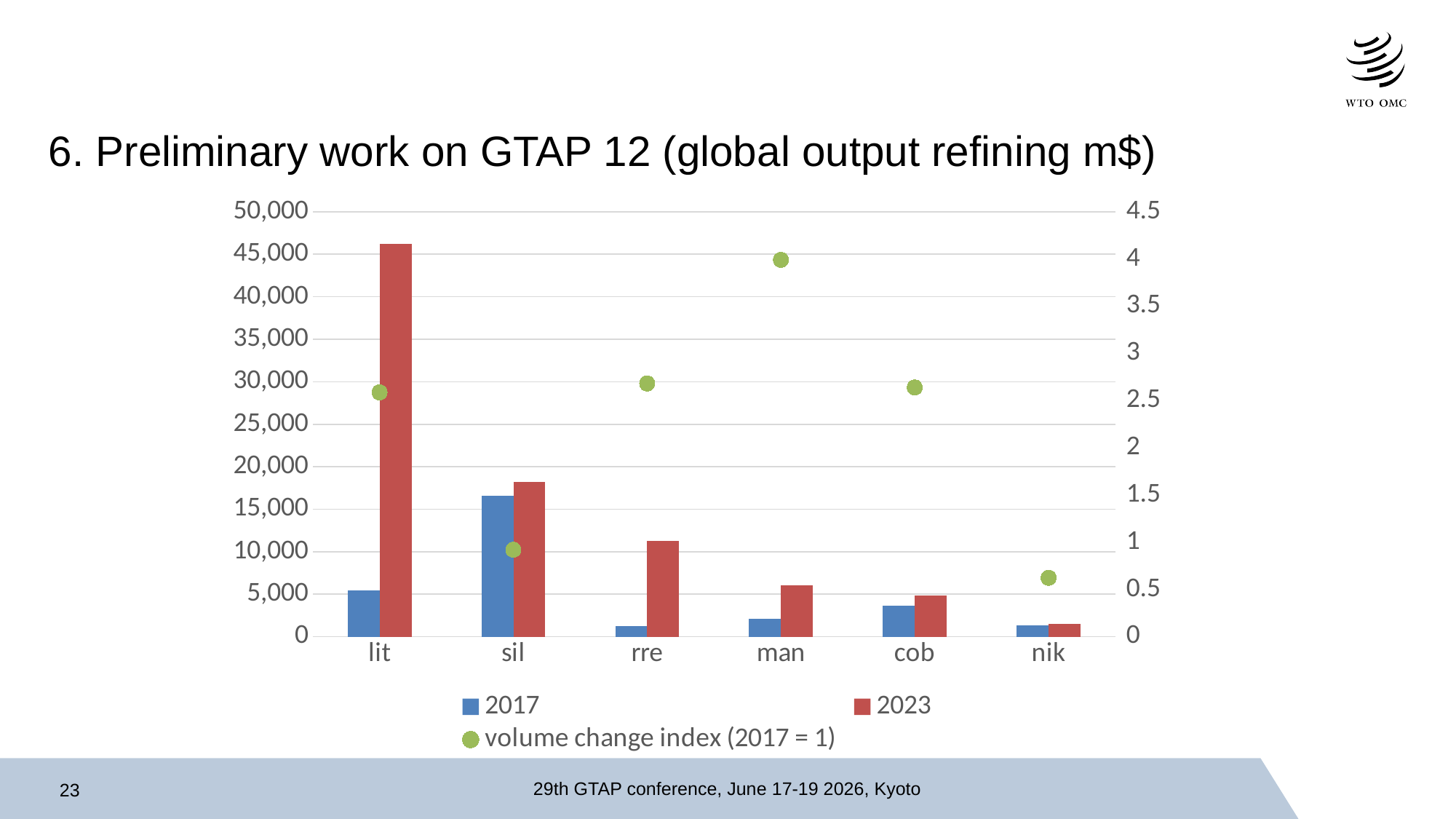

# 6. Preliminary work on GTAP 12 (global output refining m$)

### Chart

| Category | 2017 | 2023 | volume change index (2017 = 1) |
|---|---|---|---|
| lit | 5416.867876006185 | 46197.02678825615 | 2.5872908248419266 |
| sil | 16578.60321203604 | 18244.62008297399 | 0.9208963158789762 |
| rre | 1243.703752295869 | 11246.04446265083 | 2.681135225375625 |
| man | 2136.573189540894 | 6014.187692962866 | 3.990440381124672 |
| cob | 3661.671640280154 | 4890.453849736997 | 2.6391288613281527 |
| nik | 1325.918141146121 | 1481.597942874174 | 0.6237697512612455 |
29th GTAP conference, June 17-19 2026, Kyoto
23